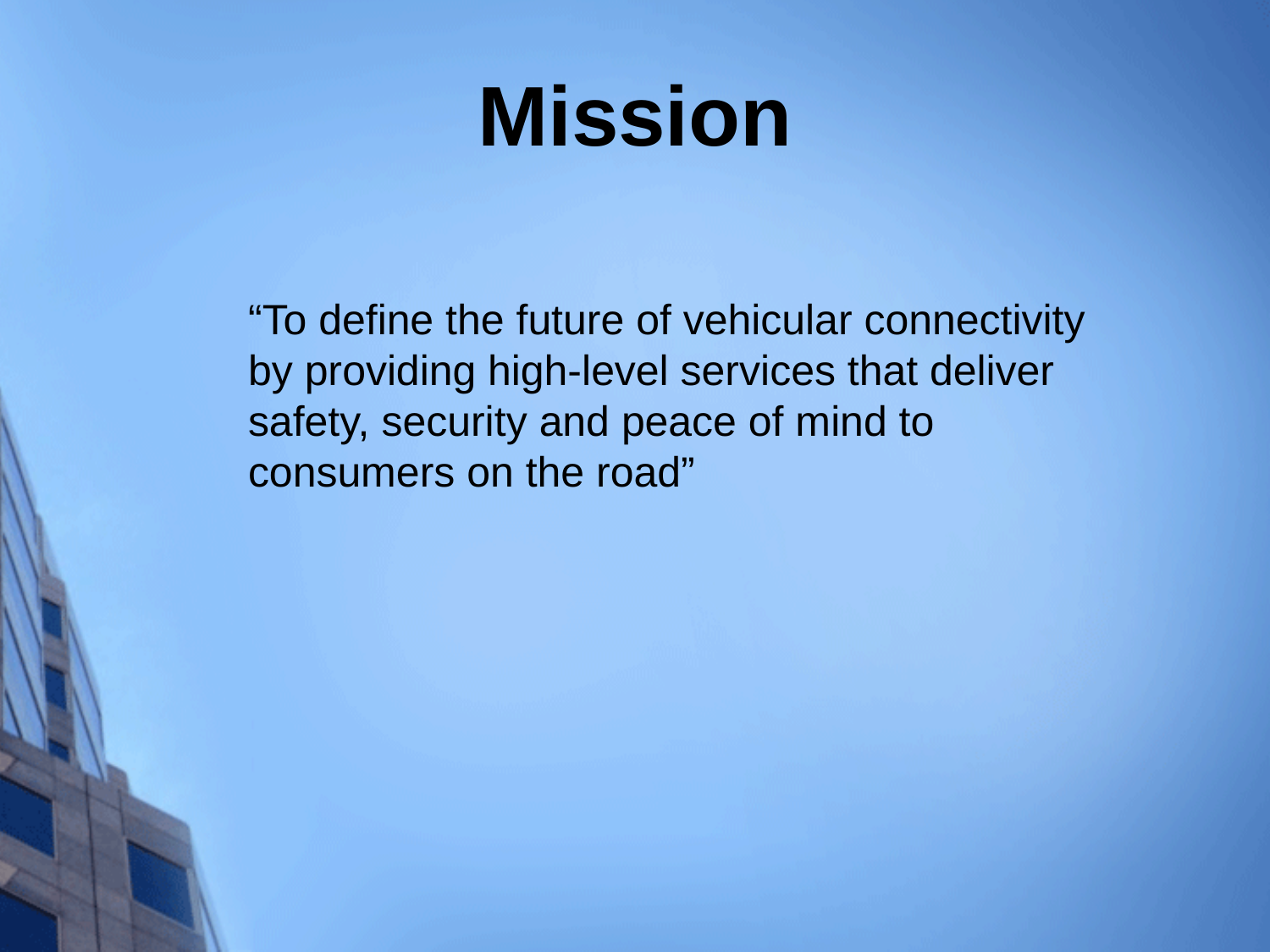

# Mission
	“To define the future of vehicular connectivity by providing high-level services that deliver safety, security and peace of mind to consumers on the road”